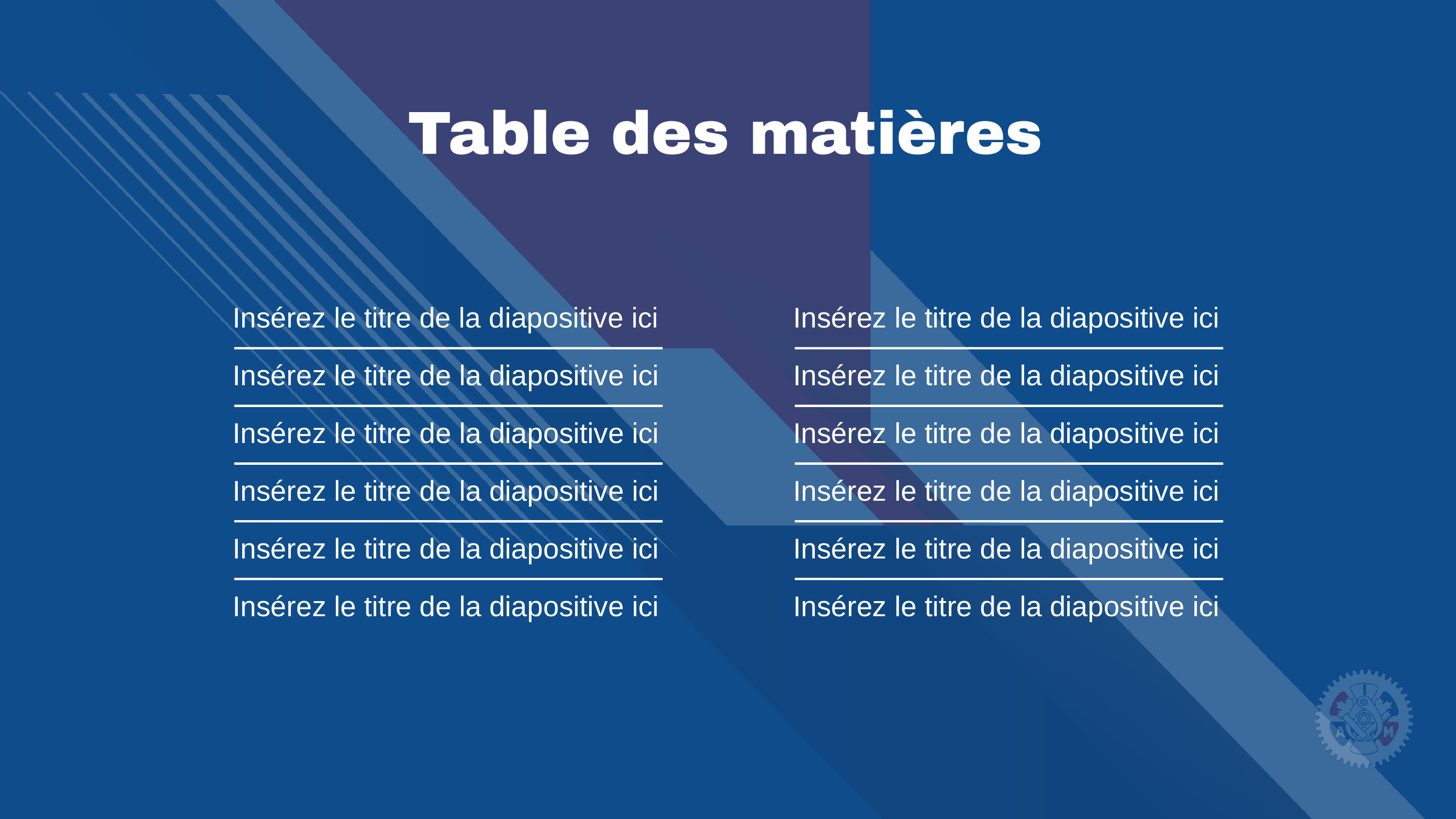

Table des matières
Insérez le titre de la diapositive ici
Insérez le titre de la diapositive ici

Insérez le titre de la diapositive ici
Insérez le titre de la diapositive ici

Insérez le titre de la diapositive ici
Insérez le titre de la diapositive ici

Insérez le titre de la diapositive ici
Insérez le titre de la diapositive ici

Insérez le titre de la diapositive ici
Insérez le titre de la diapositive ici

Insérez le titre de la diapositive ici
Insérez le titre de la diapositive ici